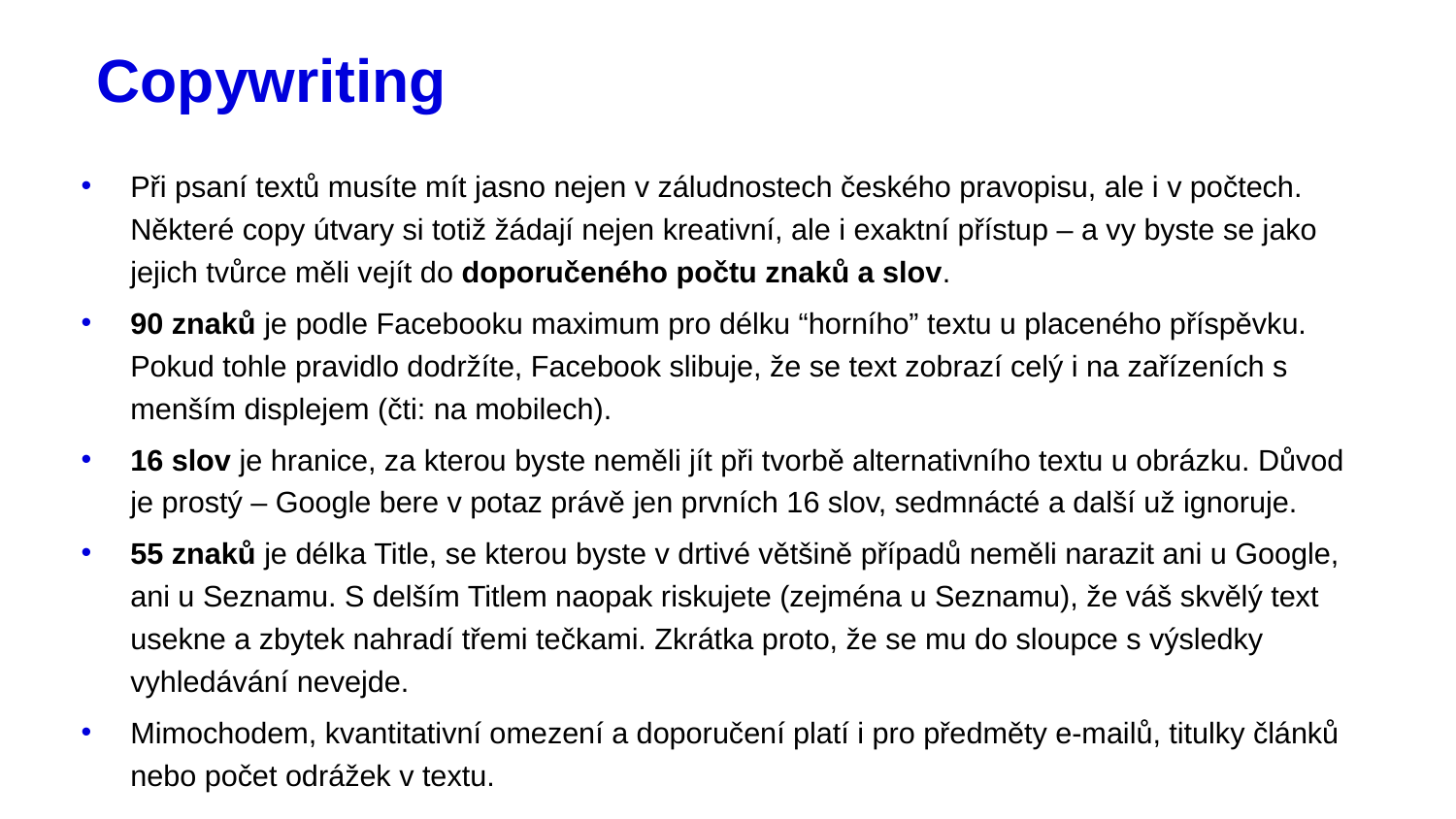

# Copywriting
Při psaní textů musíte mít jasno nejen v záludnostech českého pravopisu, ale i v počtech. Některé copy útvary si totiž žádají nejen kreativní, ale i exaktní přístup – a vy byste se jako jejich tvůrce měli vejít do doporučeného počtu znaků a slov.
90 znaků je podle Facebooku maximum pro délku “horního” textu u placeného příspěvku. Pokud tohle pravidlo dodržíte, Facebook slibuje, že se text zobrazí celý i na zařízeních s menším displejem (čti: na mobilech).
16 slov je hranice, za kterou byste neměli jít při tvorbě alternativního textu u obrázku. Důvod je prostý – Google bere v potaz právě jen prvních 16 slov, sedmnácté a další už ignoruje.
55 znaků je délka Title, se kterou byste v drtivé většině případů neměli narazit ani u Google, ani u Seznamu. S delším Titlem naopak riskujete (zejména u Seznamu), že váš skvělý text usekne a zbytek nahradí třemi tečkami. Zkrátka proto, že se mu do sloupce s výsledky vyhledávání nevejde.
Mimochodem, kvantitativní omezení a doporučení platí i pro předměty e-mailů, titulky článků nebo počet odrážek v textu.